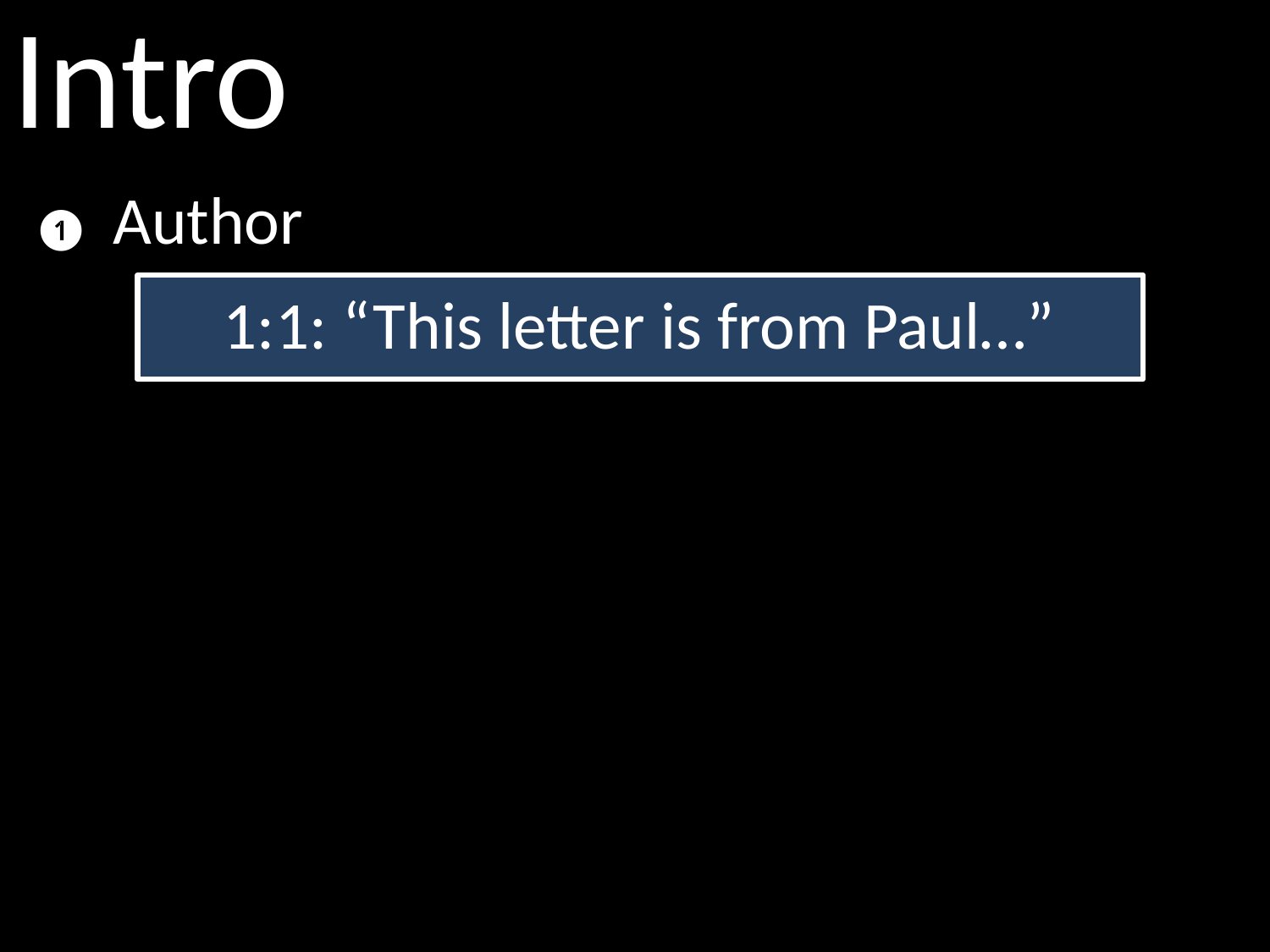

Intro
❶ 	Author

1:1: “This letter is from Paul…”